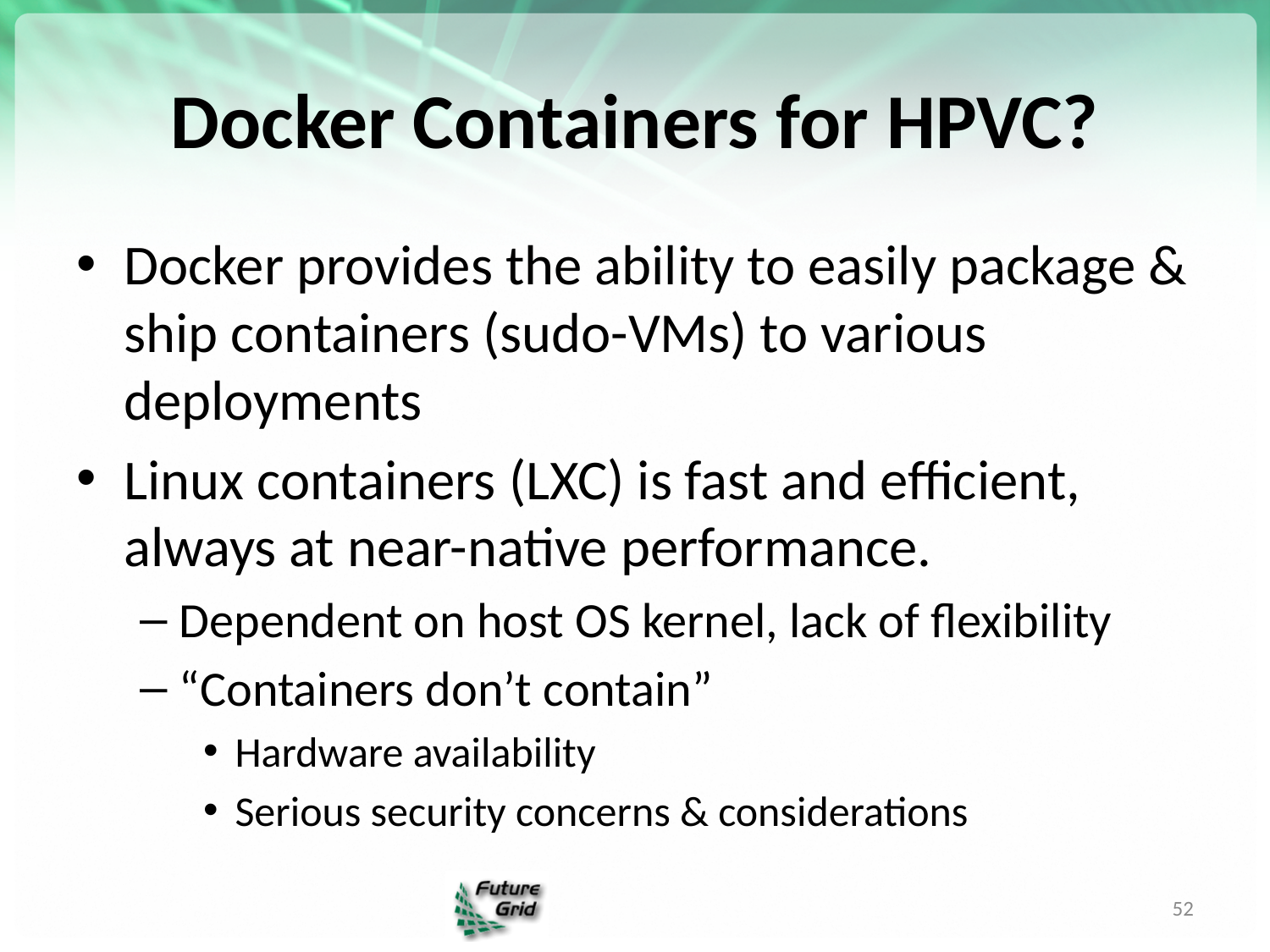

# Docker Containers for HPVC?
Docker provides the ability to easily package & ship containers (sudo-VMs) to various deployments
Linux containers (LXC) is fast and efficient, always at near-native performance.
Dependent on host OS kernel, lack of flexibility
“Containers don’t contain”
Hardware availability
Serious security concerns & considerations

52